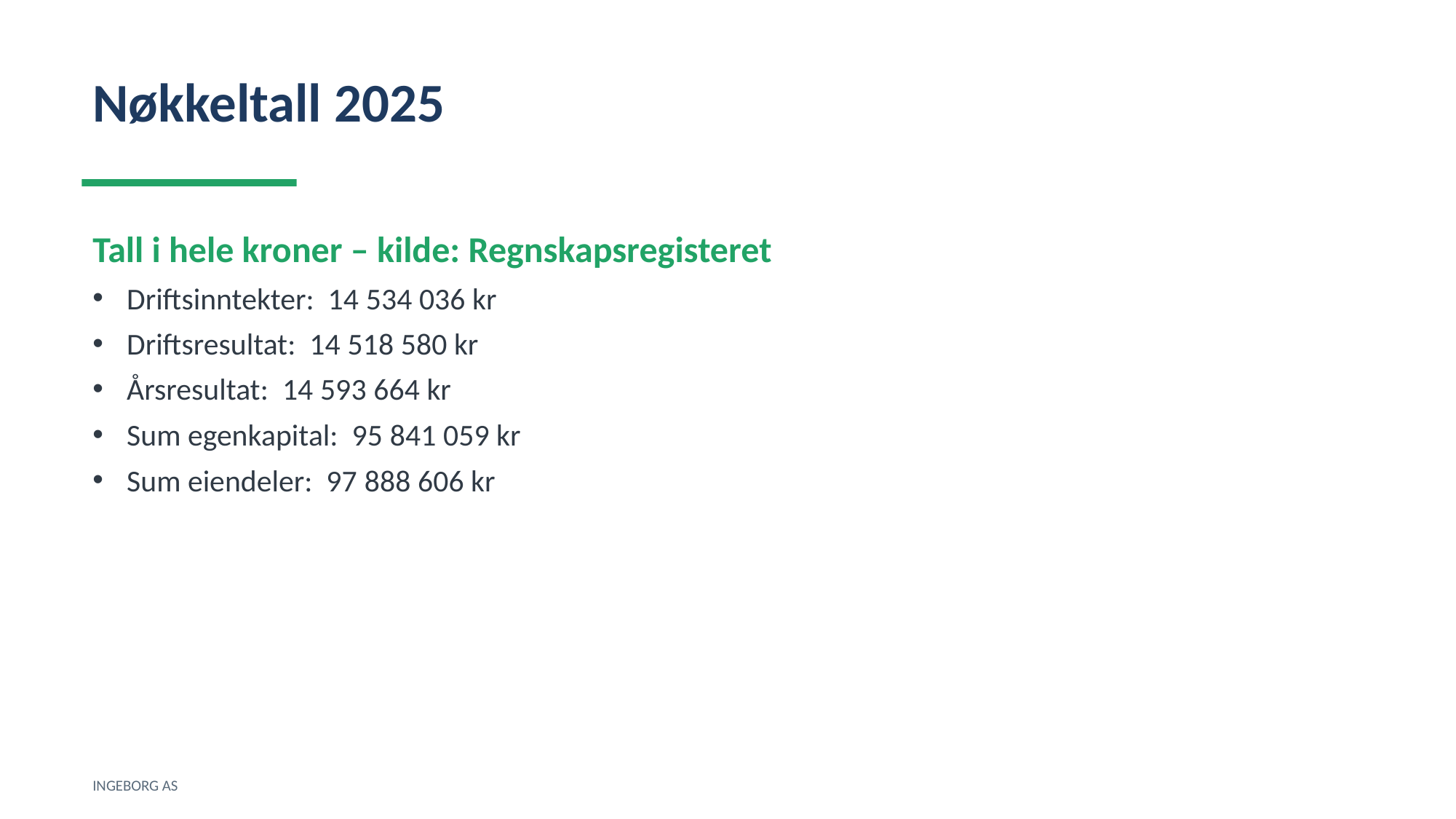

Nøkkeltall 2025

Tall i hele kroner – kilde: Regnskapsregisteret
Driftsinntekter:  14 534 036 kr
Driftsresultat:  14 518 580 kr
Årsresultat:  14 593 664 kr
Sum egenkapital:  95 841 059 kr
Sum eiendeler:  97 888 606 kr
INGEBORG AS